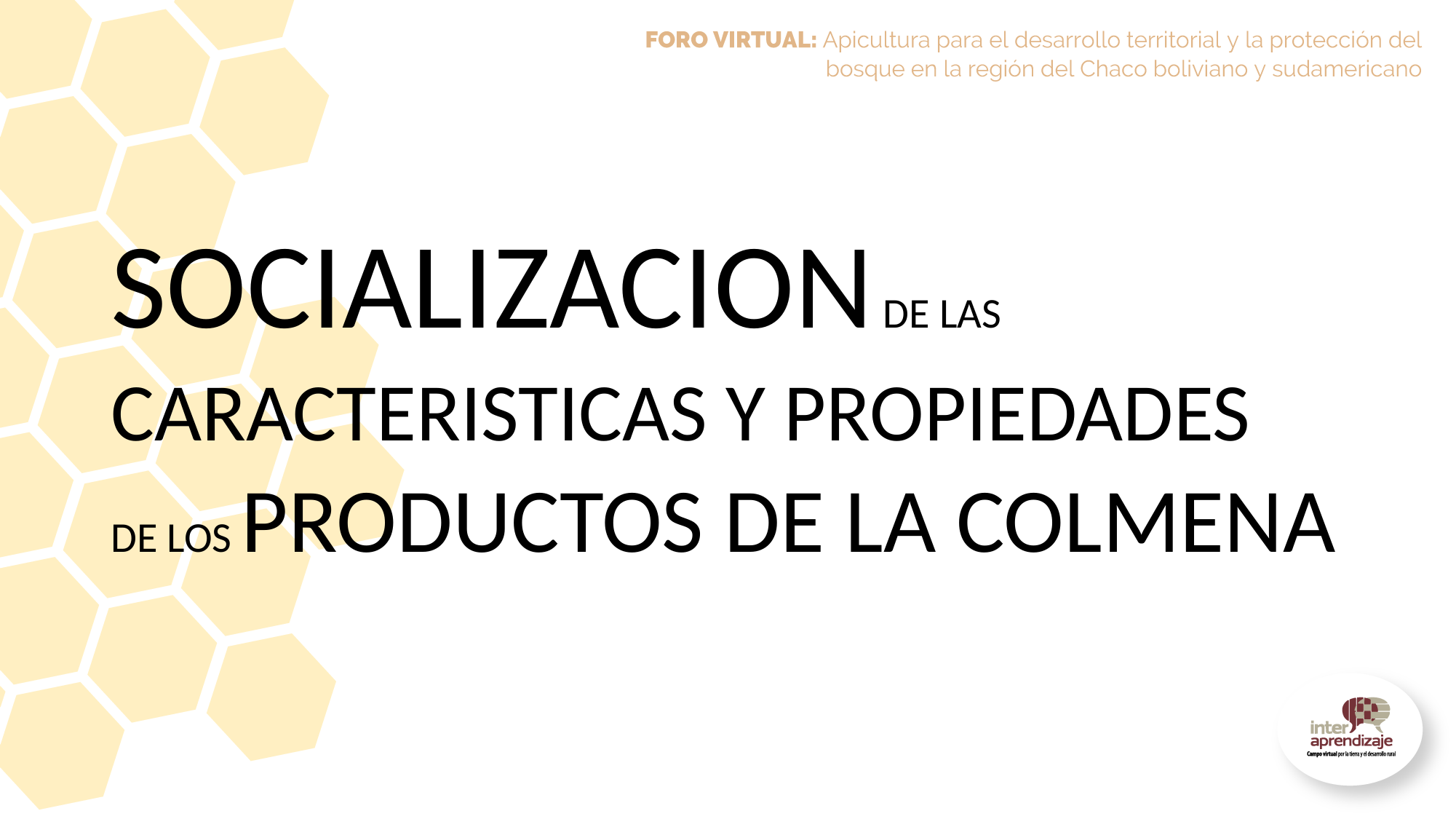

SOCIALIZACION DE LAS
CARACTERISTICAS Y PROPIEDADES
DE LOS PRODUCTOS DE LA COLMENA